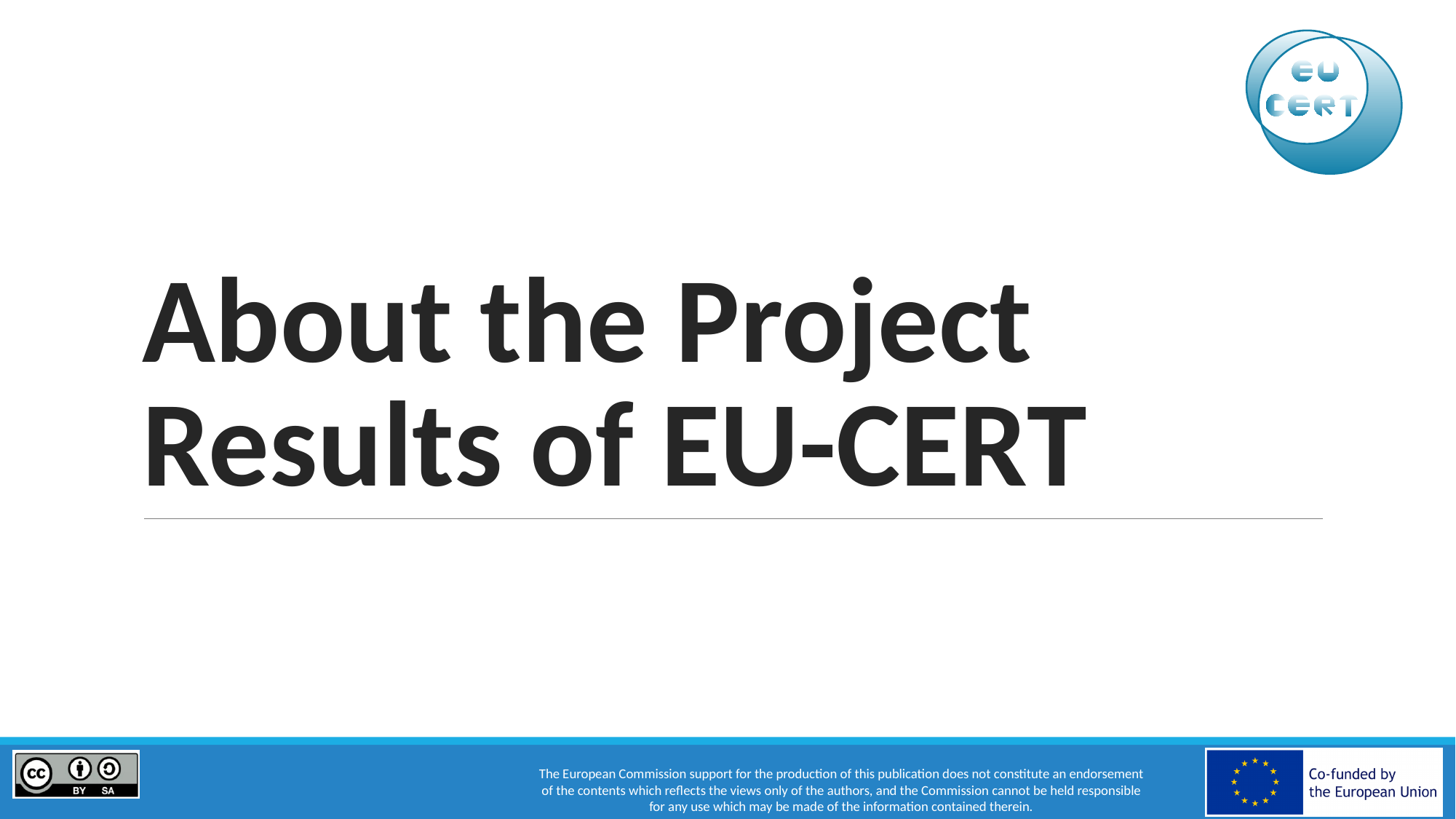

# About the Project Results of EU-CERT